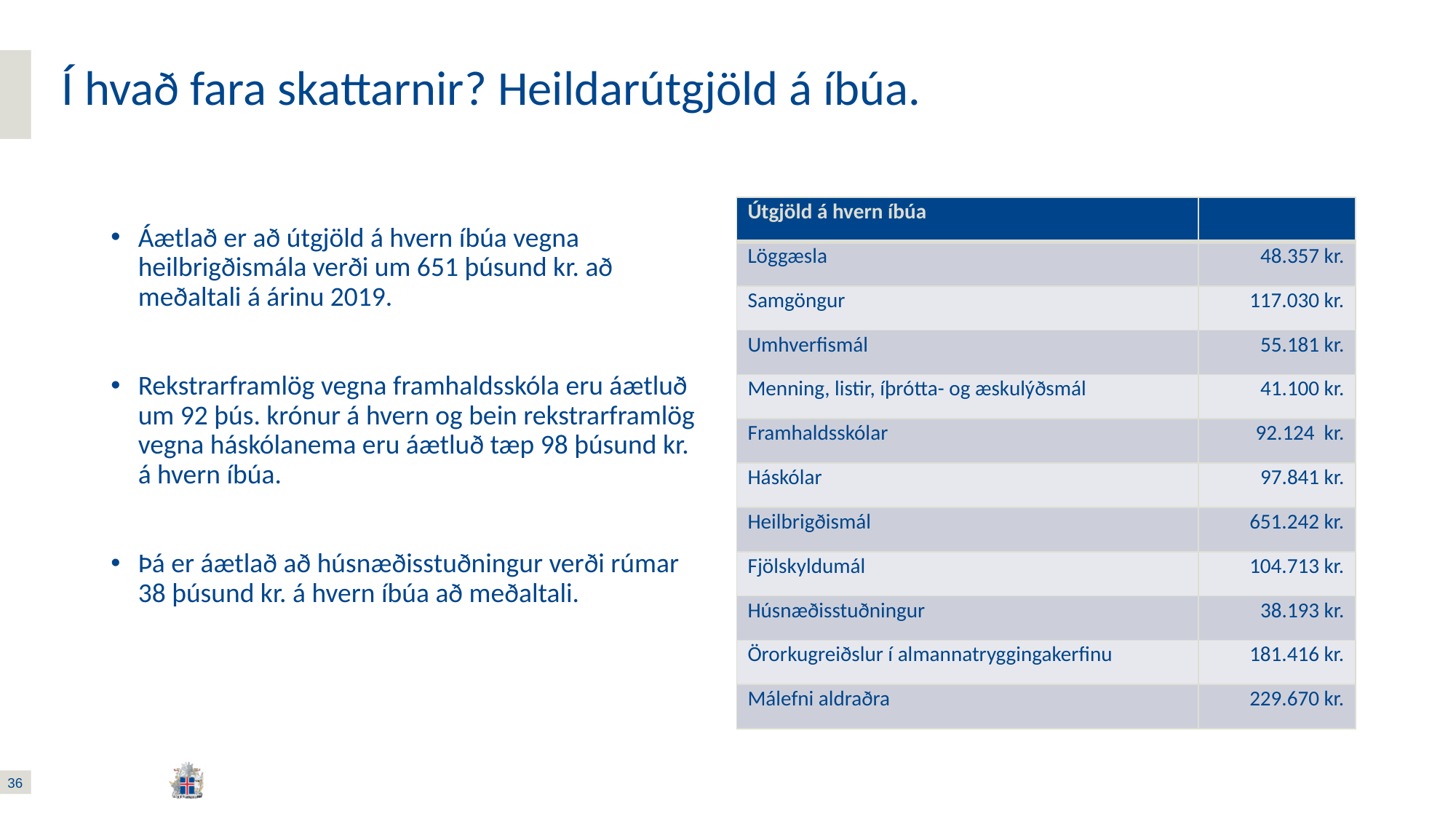

# Í hvað fara skattarnir? Heildarútgjöld á íbúa.
| Útgjöld á hvern íbúa |  |
| --- | --- |
| Löggæsla | 48.357 kr. |
| Samgöngur | 117.030 kr. |
| Umhverfismál | 55.181 kr. |
| Menning, listir, íþrótta- og æskulýðsmál | 41.100 kr. |
| Framhaldsskólar | 92.124 kr. |
| Háskólar | 97.841 kr. |
| Heilbrigðismál | 651.242 kr. |
| Fjölskyldumál | 104.713 kr. |
| Húsnæðisstuðningur | 38.193 kr. |
| Örorkugreiðslur í almannatryggingakerfinu | 181.416 kr. |
| Málefni aldraðra | 229.670 kr. |
Áætlað er að útgjöld á hvern íbúa vegna heilbrigðismála verði um 651 þúsund kr. að meðaltali á árinu 2019.

Rekstrarframlög vegna framhaldsskóla eru áætluð um 92 þús. krónur á hvern og bein rekstrarframlög vegna háskólanema eru áætluð tæp 98 þúsund kr. á hvern íbúa.

Þá er áætlað að húsnæðisstuðningur verði rúmar 38 þúsund kr. á hvern íbúa að meðaltali.